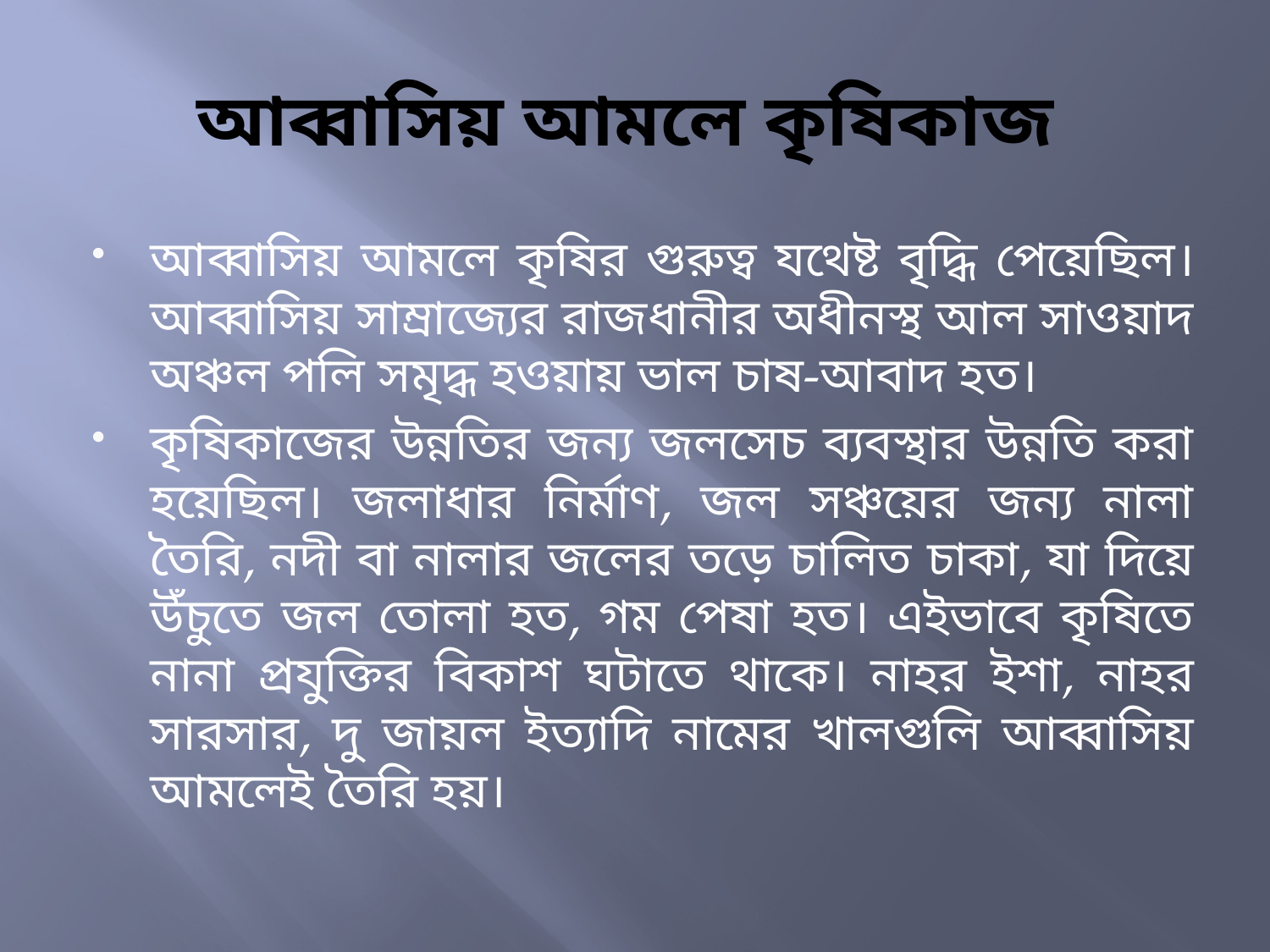

# আব্বাসিয় আমলে কৃষিকাজ
আব্বাসিয় আমলে কৃষির গুরুত্ব যথেষ্ট বৃদ্ধি পেয়েছিল। আব্বাসিয় সাম্রাজ্যের রাজধানীর অধীনস্থ আল সাওয়াদ অঞ্চল পলি সমৃদ্ধ হওয়ায় ভাল চাষ-আবাদ হত।
কৃষিকাজের উন্নতির জন্য জলসেচ ব্যবস্থার উন্নতি করা হয়েছিল। জলাধার নির্মাণ, জল সঞ্চয়ের জন্য নালা তৈরি, নদী বা নালার জলের তড়ে চালিত চাকা, যা দিয়ে উঁচুতে জল তোলা হত, গম পেষা হত। এইভাবে কৃষিতে নানা প্রযুক্তির বিকাশ ঘটাতে থাকে। নাহর ইশা, নাহর সারসার, দু জায়ল ইত্যাদি নামের খালগুলি আব্বাসিয় আমলেই তৈরি হয়।